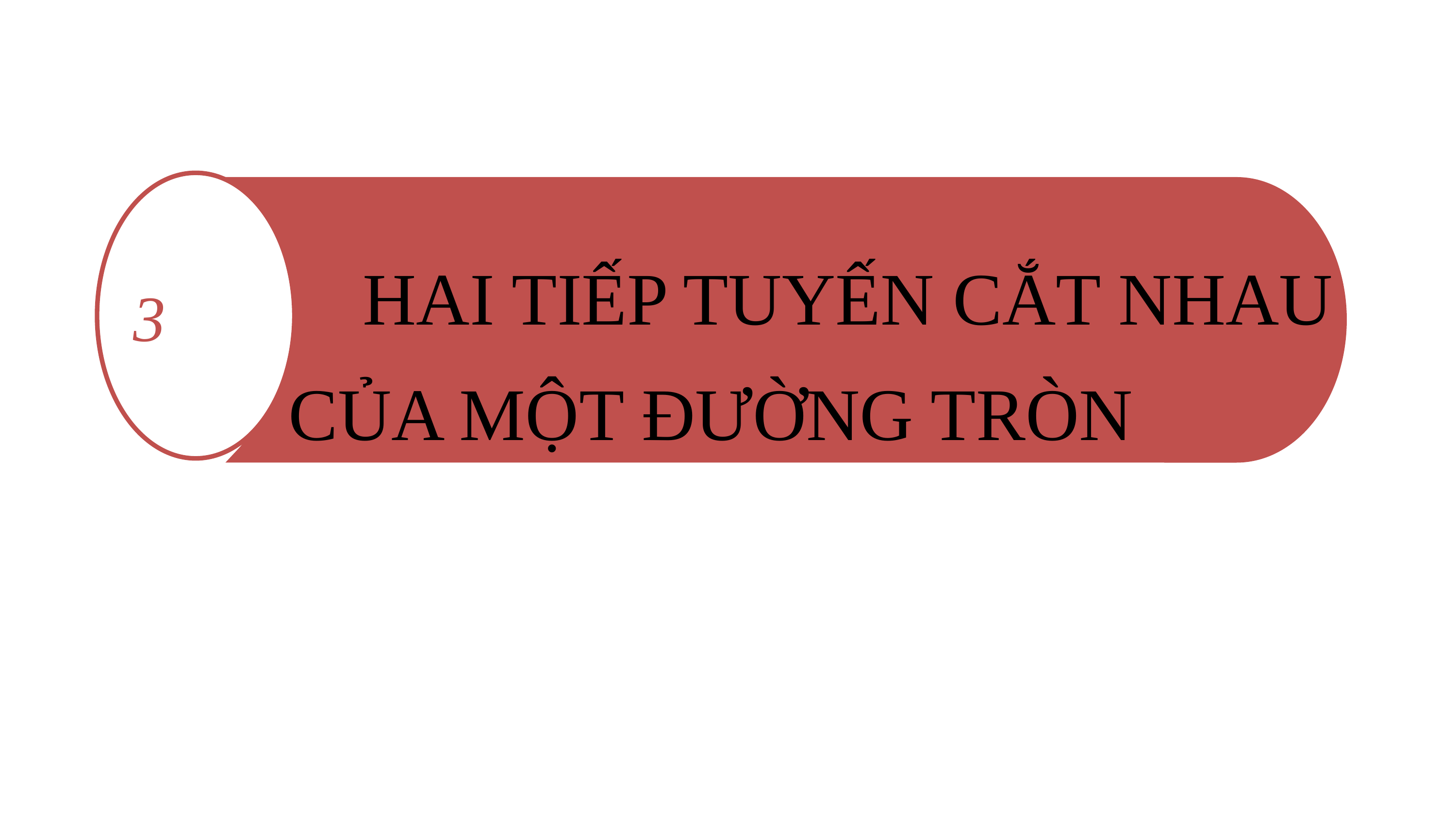

3

    HAI TIẾP TUYẾN CẮT NHAU CỦA MỘT ĐƯỜNG TRÒN